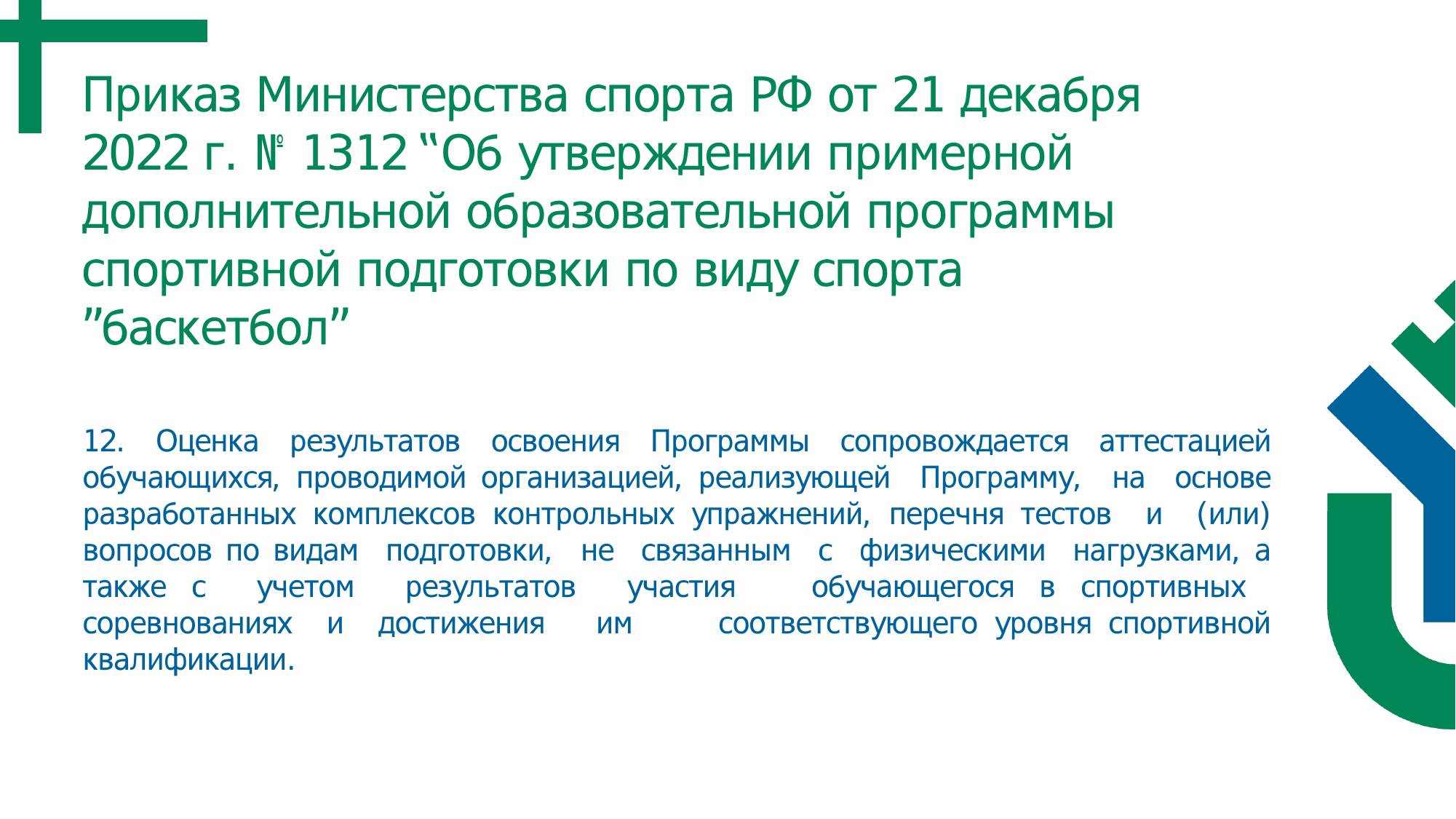

Приказ Министерства спорта РФ от 21 декабря 2022 г. № 1312 “Об утверждении примерной дополнительной образовательной программы спортивной подготовки по виду спорта ”баскетбол”
12. Оценка результатов освоения Программы сопровождается аттестацией обучающихся, проводимой организацией, реализующей  Программу,  на  основе разработанных комплексов контрольных упражнений, перечня тестов  и  (или) вопросов по видам  подготовки,  не  связанным  с  физическими  нагрузками, а также с  учетом  результатов  участия   обучающегося в спортивных  соревнованиях  и  достижения   им     соответствующего уровня спортивной квалификации.